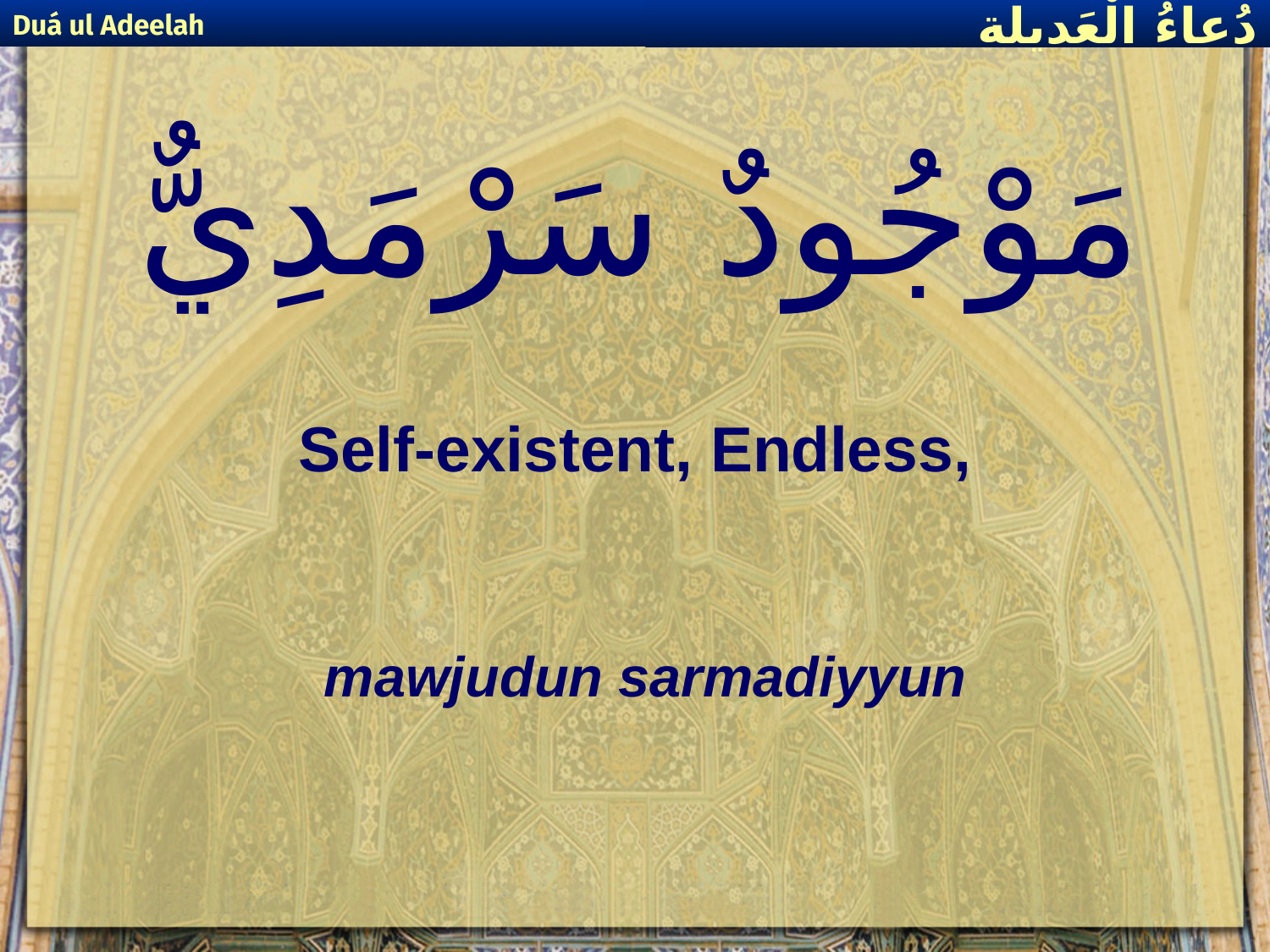

Duá ul Adeelah
دُعاءُ الْعَديلة
# مَوْجُودٌ سَرْمَدِيٌّ
Self-existent, Endless,
mawjudun sarmadiyyun